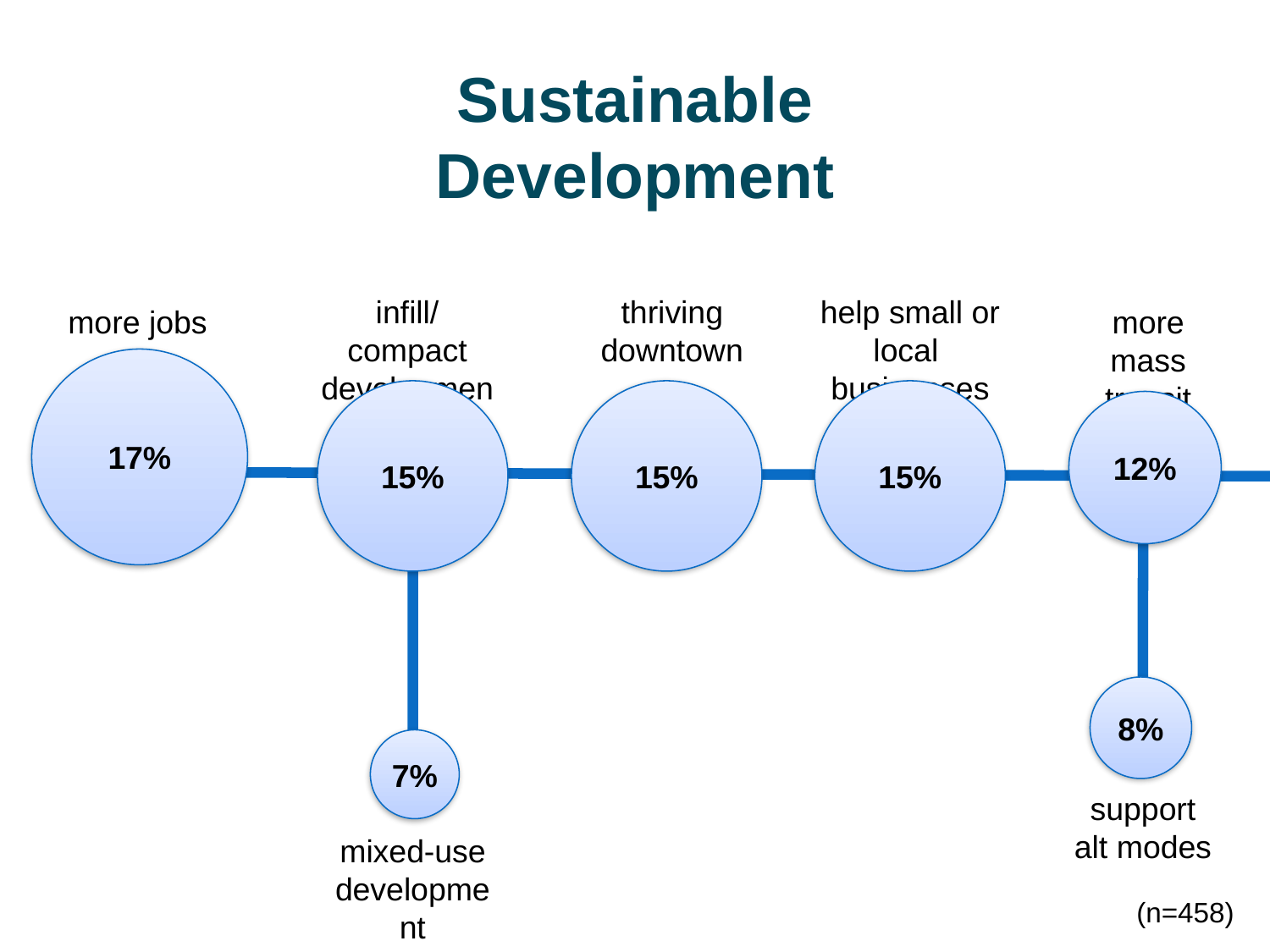

Sustainable Development
infill/compact development
thriving downtown
help small or local  businesses
more jobs
more mass transit
17%
15%
15%
15%
12%
8%
7%
support alt modes
mixed-use development
(n=458)